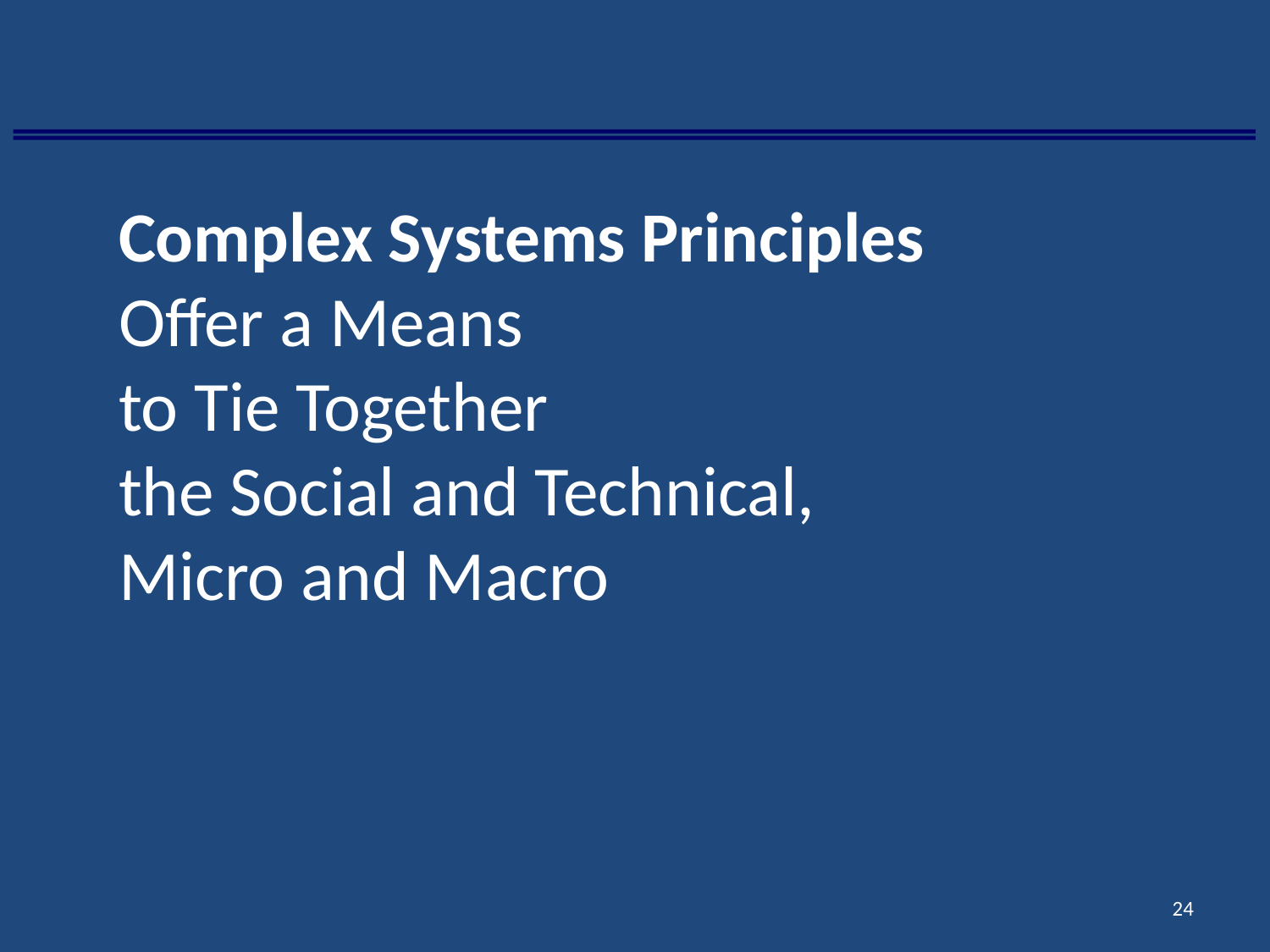

Complex Systems Principles
Offer a Means
to Tie Together
the Social and Technical,
Micro and Macro
24